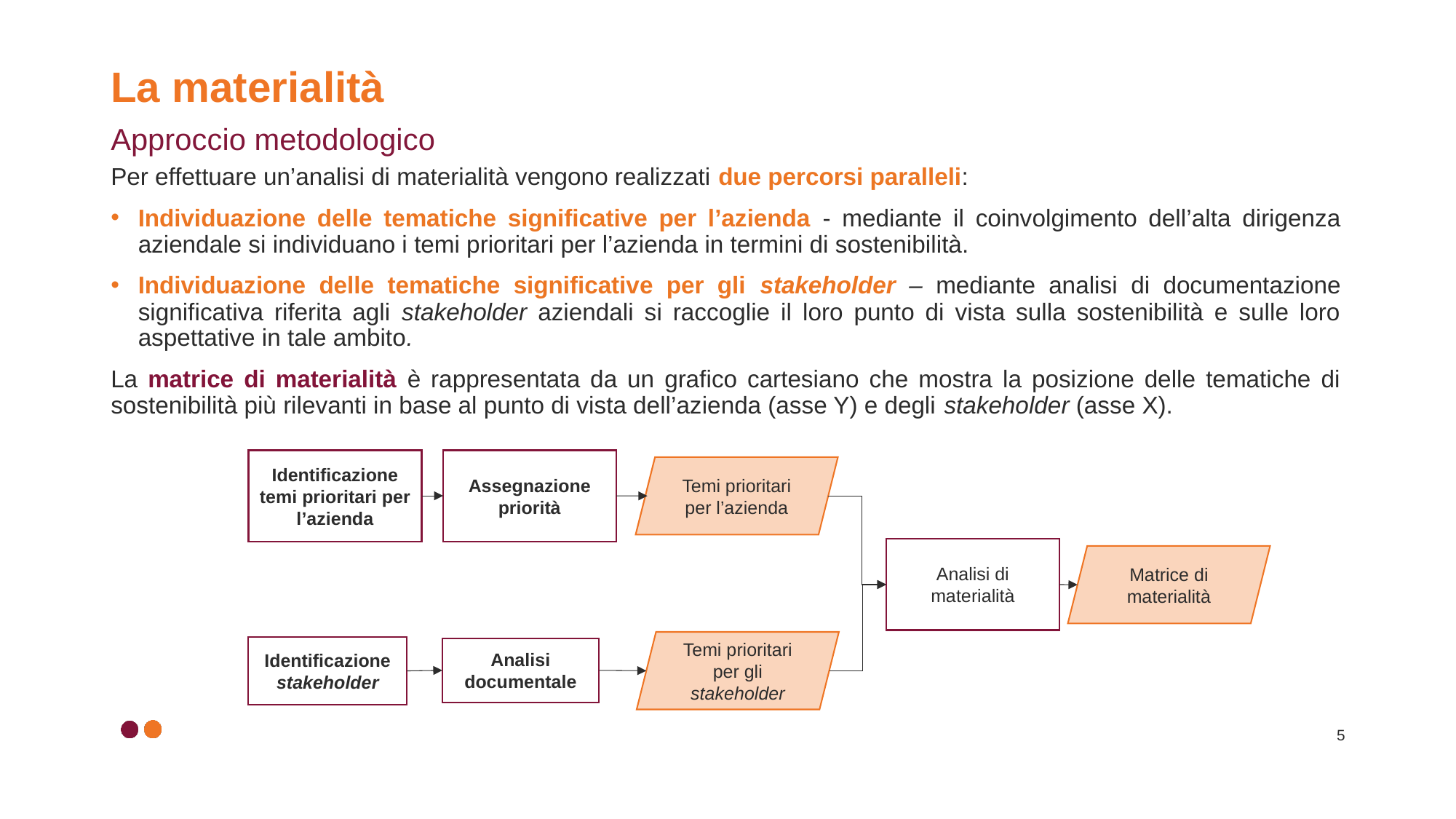

# La materialità
Approccio metodologico
Per effettuare un’analisi di materialità vengono realizzati due percorsi paralleli:
Individuazione delle tematiche significative per l’azienda - mediante il coinvolgimento dell’alta dirigenza aziendale si individuano i temi prioritari per l’azienda in termini di sostenibilità.
Individuazione delle tematiche significative per gli stakeholder – mediante analisi di documentazione significativa riferita agli stakeholder aziendali si raccoglie il loro punto di vista sulla sostenibilità e sulle loro aspettative in tale ambito.
La matrice di materialità è rappresentata da un grafico cartesiano che mostra la posizione delle tematiche di sostenibilità più rilevanti in base al punto di vista dell’azienda (asse Y) e degli stakeholder (asse X).
Identificazione temi prioritari per l’azienda
Assegnazione priorità
Temi prioritari per l’azienda
Analisi di materialità
Matrice di materialità
Temi prioritari per gli stakeholder
Identificazione stakeholder
Analisi documentale
5